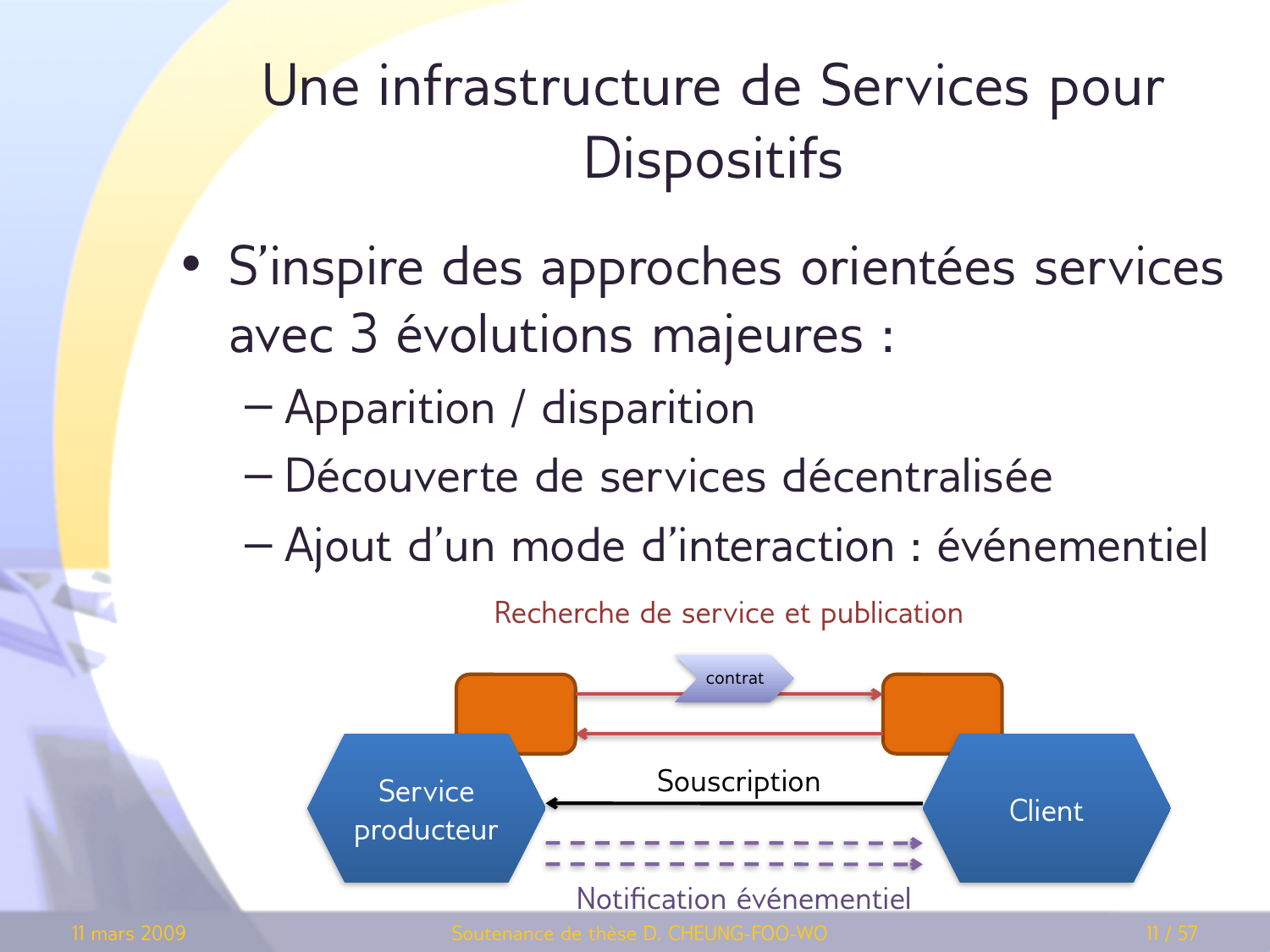

# Une infrastructure de Services pour Dispositifs

S’inspire des approches orientées services avec 3 évolutions majeures :
Apparition / disparition
Découverte de services décentralisée
Ajout d’un mode d’interaction : événementiel
Recherche de service et publication

contrat

Service
producteur
Client
Souscription
Notification événementiel
Soutenance de thèse D. CHEUNG-FOO-WO
11 mars 2009
11 / 57